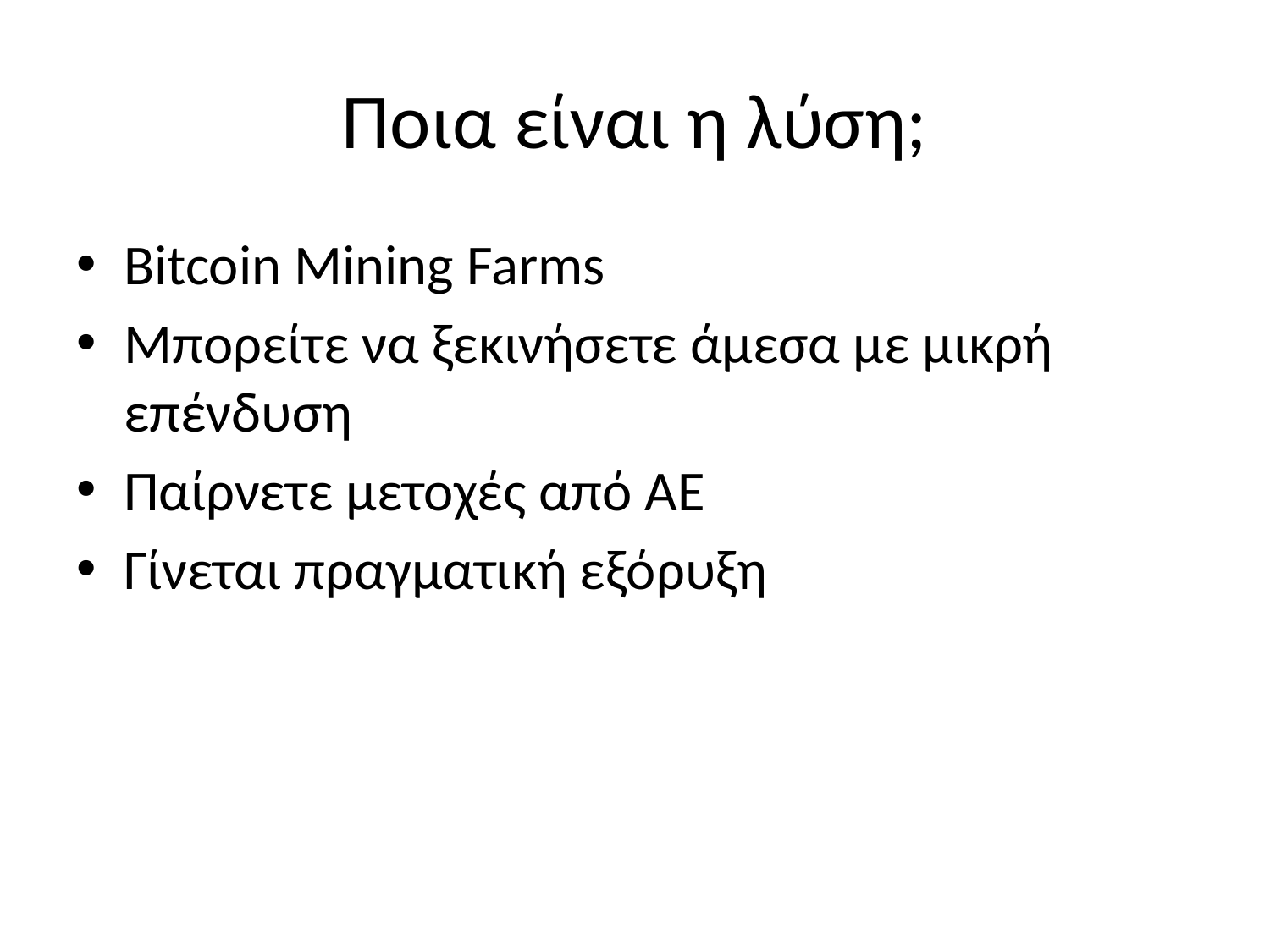

# Ποια είναι η λύση;
Bitcoin Mining Farms
Μπορείτε να ξεκινήσετε άμεσα με μικρή επένδυση
Παίρνετε μετοχές από ΑΕ
Γίνεται πραγματική εξόρυξη